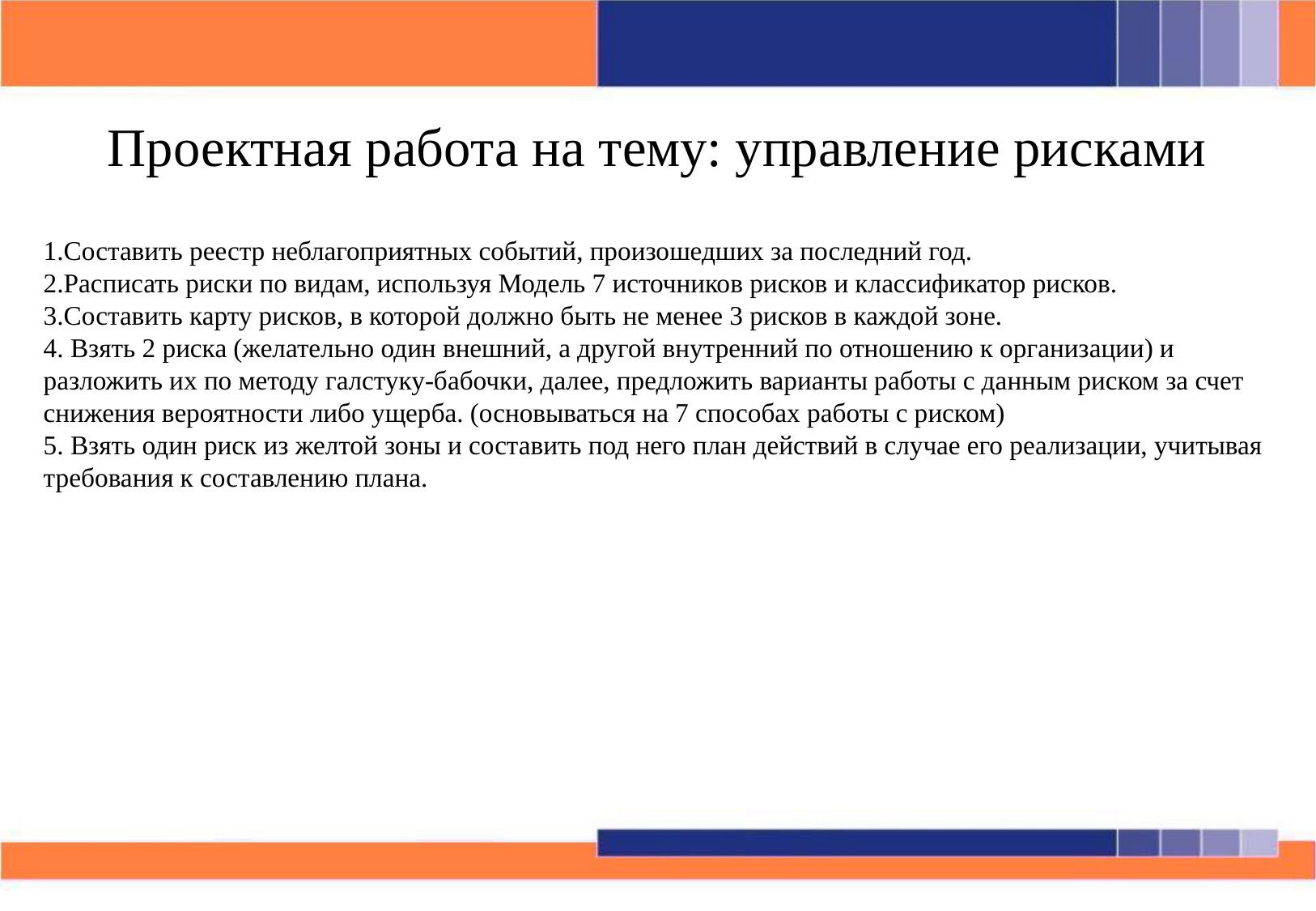

# Проектная работа на тему: управление рисками
1.Составить реестр неблагоприятных событий, произошедших за последний год.
2.Расписать риски по видам, используя Модель 7 источников рисков и классификатор рисков.
3.Составить карту рисков, в которой должно быть не менее 3 рисков в каждой зоне.
4. Взять 2 риска (желательно один внешний, а другой внутренний по отношению к организации) и разложить их по методу галстуку-бабочки, далее, предложить варианты работы с данным риском за счет снижения вероятности либо ущерба. (основываться на 7 способах работы с риском)
5. Взять один риск из желтой зоны и составить под него план действий в случае его реализации, учитывая требования к составлению плана.